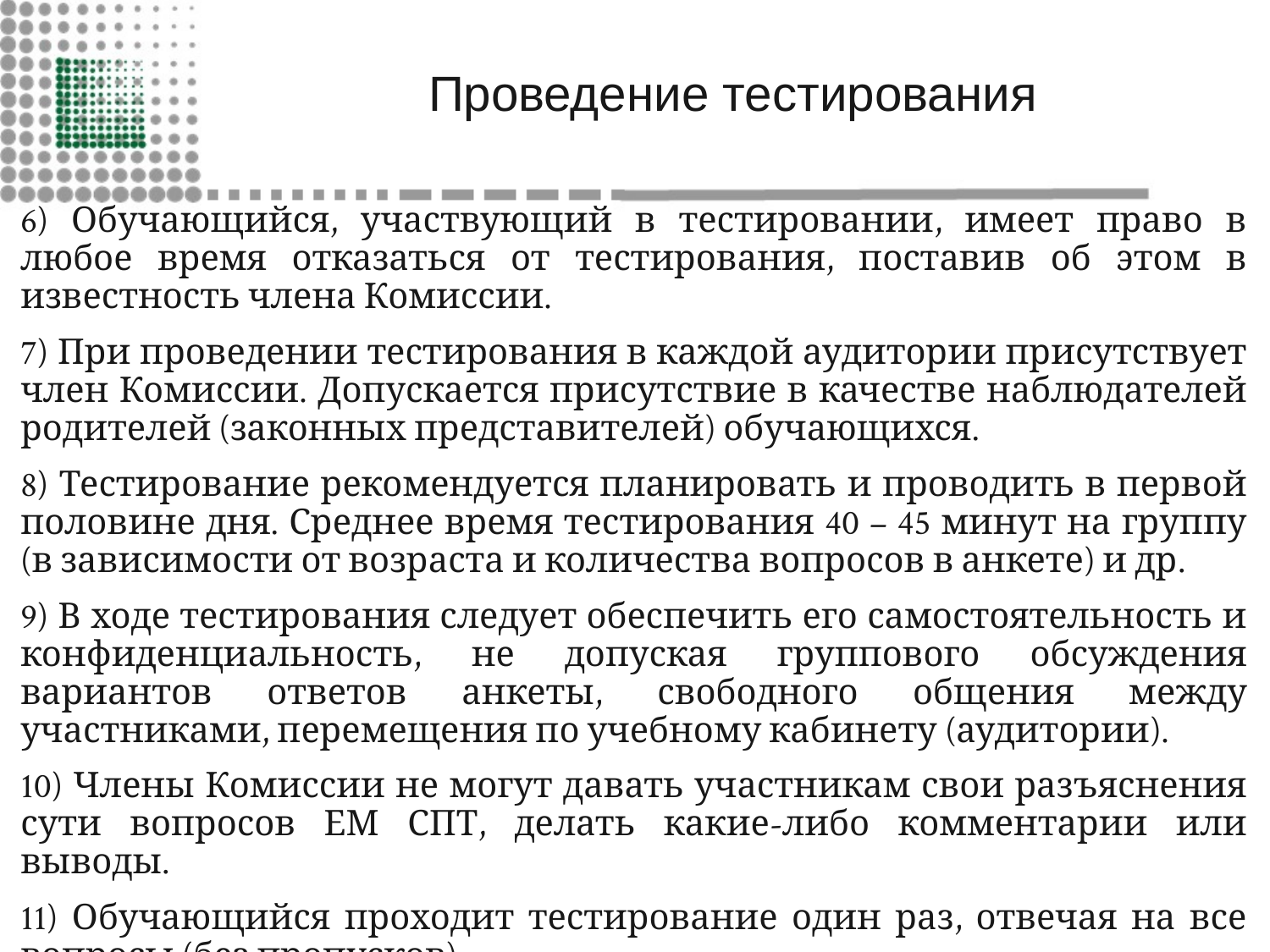

# Проведение тестирования
6) Обучающийся, участвующий в тестировании, имеет право в любое время отказаться от тестирования, поставив об этом в известность члена Комиссии.
7) При проведении тестирования в каждой аудитории присутствует член Комиссии. Допускается присутствие в качестве наблюдателей родителей (законных представителей) обучающихся.
8) Тестирование рекомендуется планировать и проводить в первой половине дня. Среднее время тестирования 40 – 45 минут на группу (в зависимости от возраста и количества вопросов в анкете) и др.
9) В ходе тестирования следует обеспечить его самостоятельность и конфиденциальность, не допуская группового обсуждения вариантов ответов анкеты, свободного общения между участниками, перемещения по учебному кабинету (аудитории).
10) Члены Комиссии не могут давать участникам свои разъяснения сути вопросов ЕМ СПТ, делать какие-либо комментарии или выводы.
11) Обучающийся проходит тестирование один раз, отвечая на все вопросы (без пропусков).